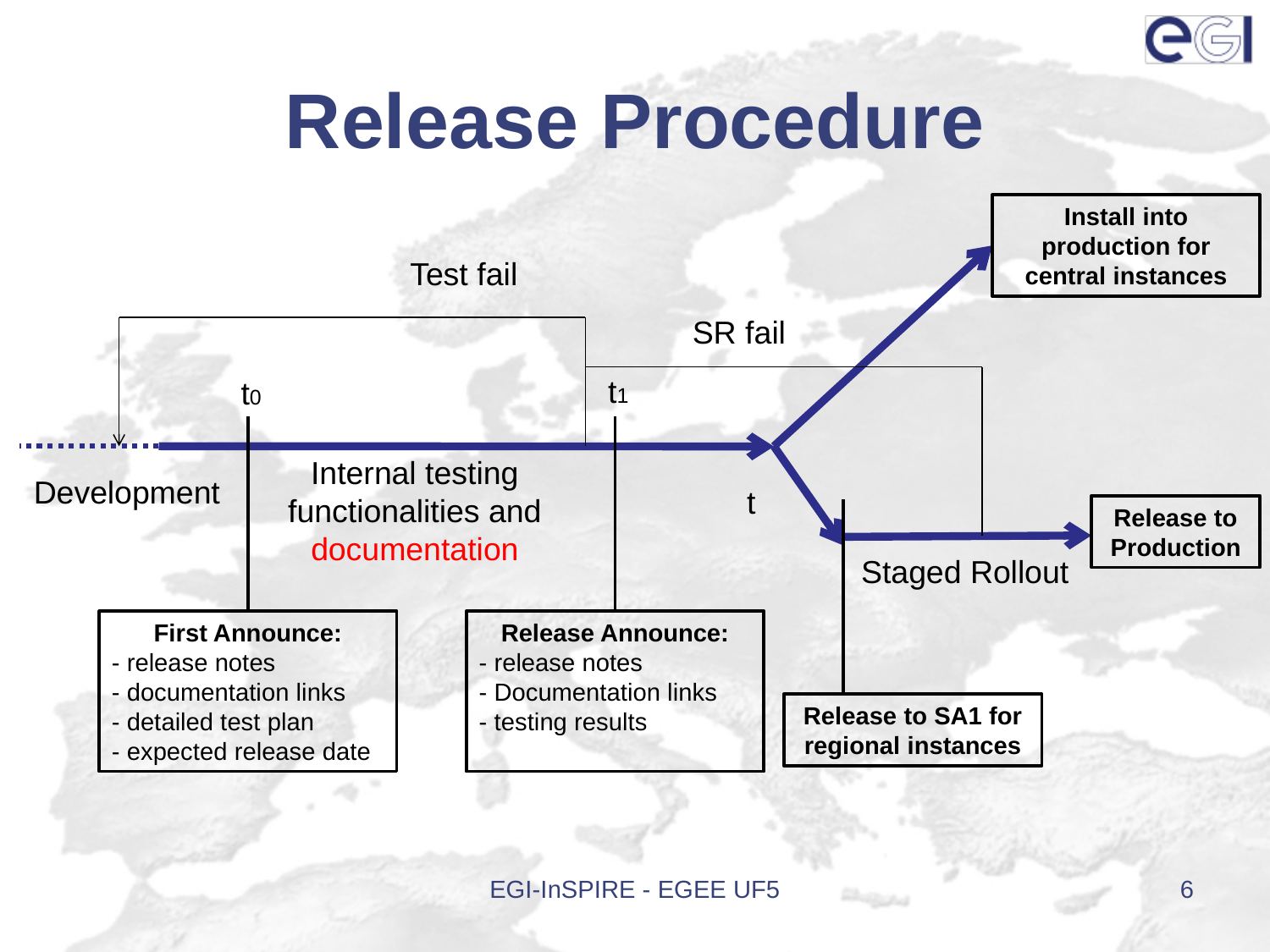

# Release Procedure
Install into production for central instances
Test fail
SR fail
t1
t0
Internal testing functionalities and documentation
Development
t
Release to Production
Staged Rollout
First Announce:
- release notes
- documentation links
- detailed test plan
- expected release date
Release Announce:
- release notes
- Documentation links
- testing results

Release to SA1 for regional instances
EGI-InSPIRE - EGEE UF5
6